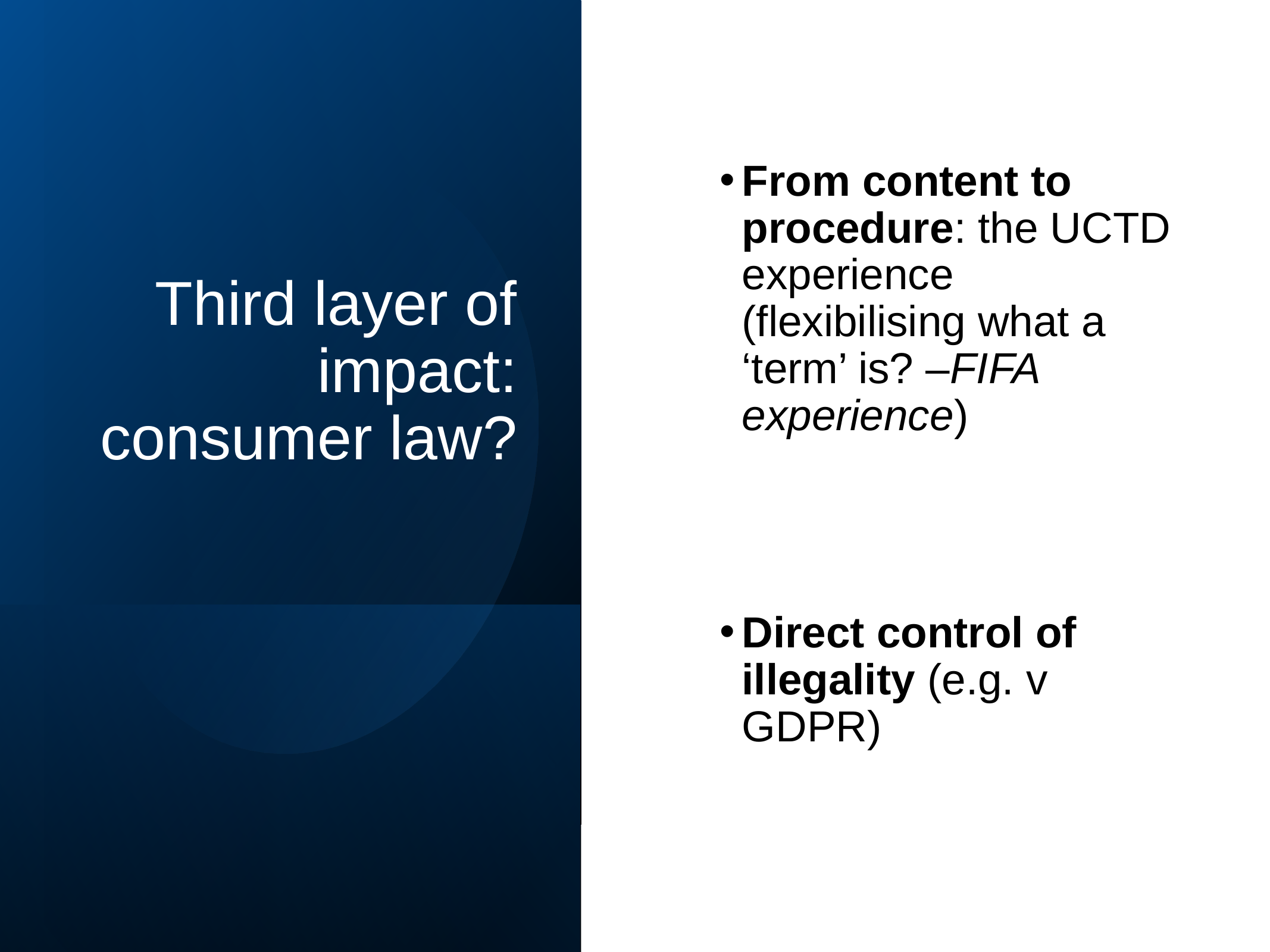

# Third layer of impact: consumer law?
From content to procedure: the UCTD experience (flexibilising what a ‘term’ is? –FIFA experience)

Direct control of illegality (e.g. v GDPR)